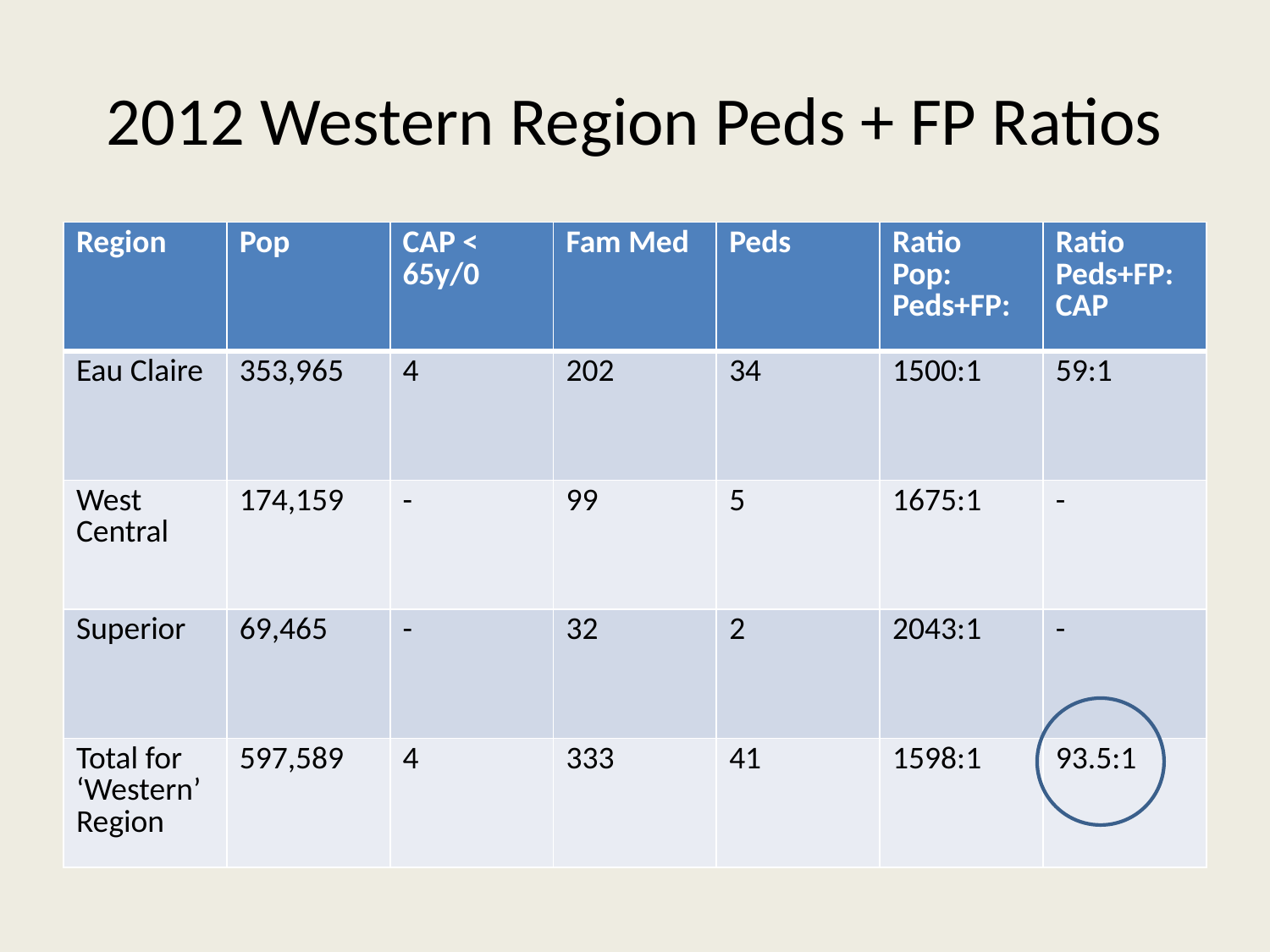

# 2012 Western Region Peds + FP Ratios
| Region | Pop | CAP < 65y/0 | Fam Med | Peds | Ratio Pop: Peds+FP: | Ratio Peds+FP: CAP |
| --- | --- | --- | --- | --- | --- | --- |
| Eau Claire | 353,965 | 4 | 202 | 34 | 1500:1 | 59:1 |
| West Central | 174,159 | - | 99 | 5 | 1675:1 | - |
| Superior | 69,465 | - | 32 | 2 | 2043:1 | - |
| Total for ‘Western’ Region | 597,589 | 4 | 333 | 41 | 1598:1 | 93.5:1 |